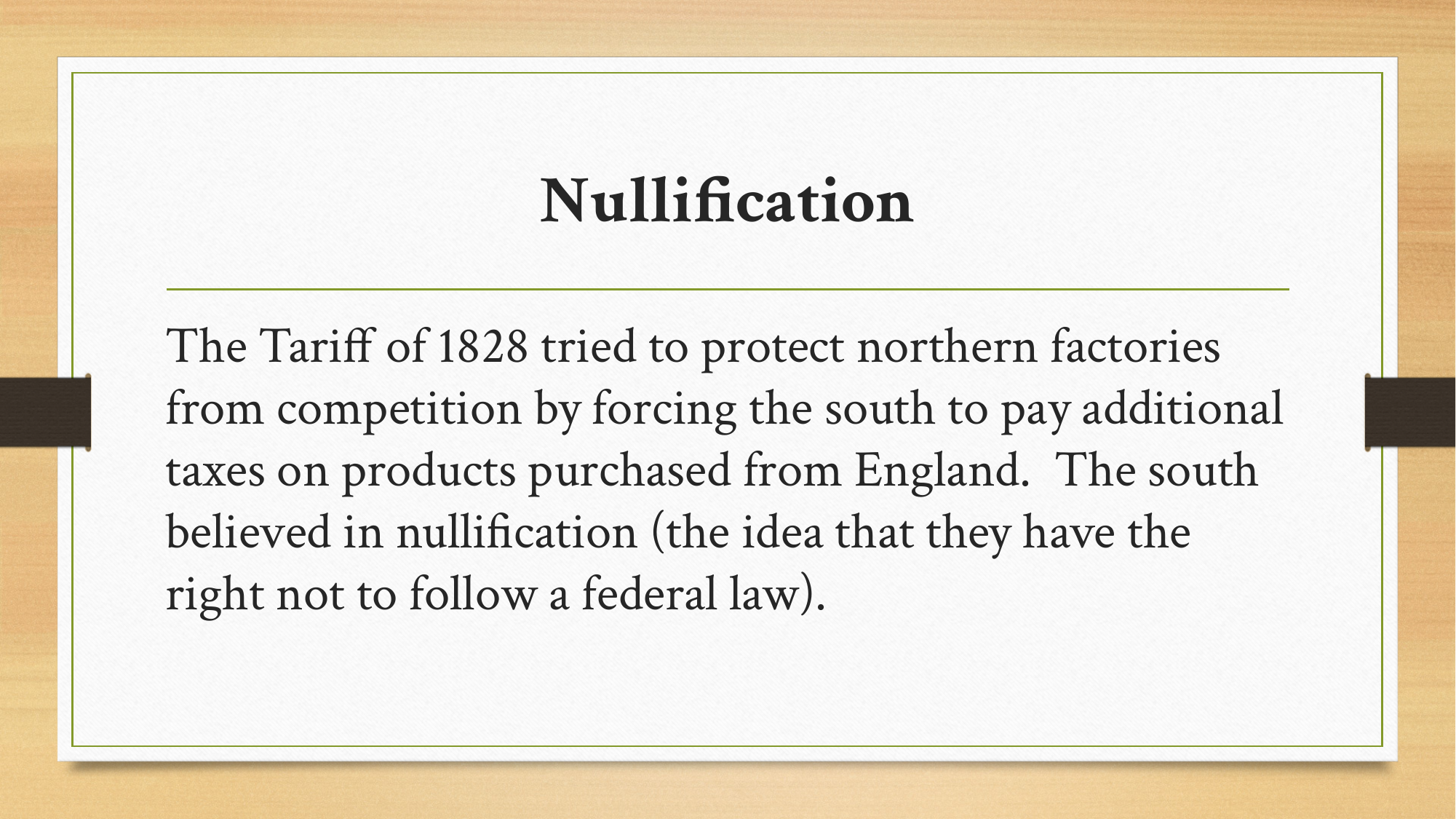

# Nullification
The Tariff of 1828 tried to protect northern factories from competition by forcing the south to pay additional taxes on products purchased from England.  The south believed in nullification (the idea that they have the right not to follow a federal law).